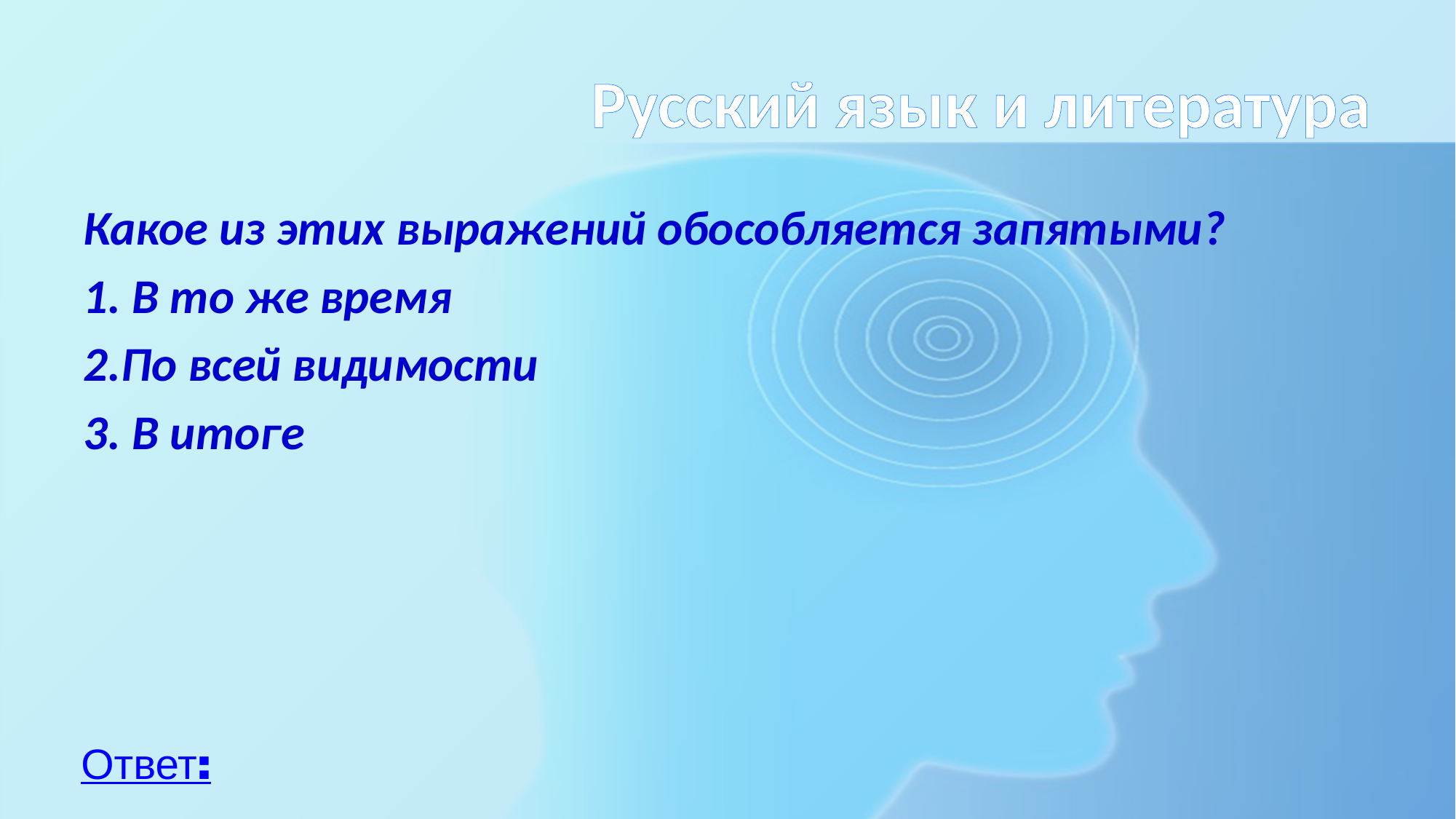

# Русский язык и литература
Какое из этих выражений обособляется запятыми?
1. В то же время
2.По всей видимости
3. В итоге
Ответ: